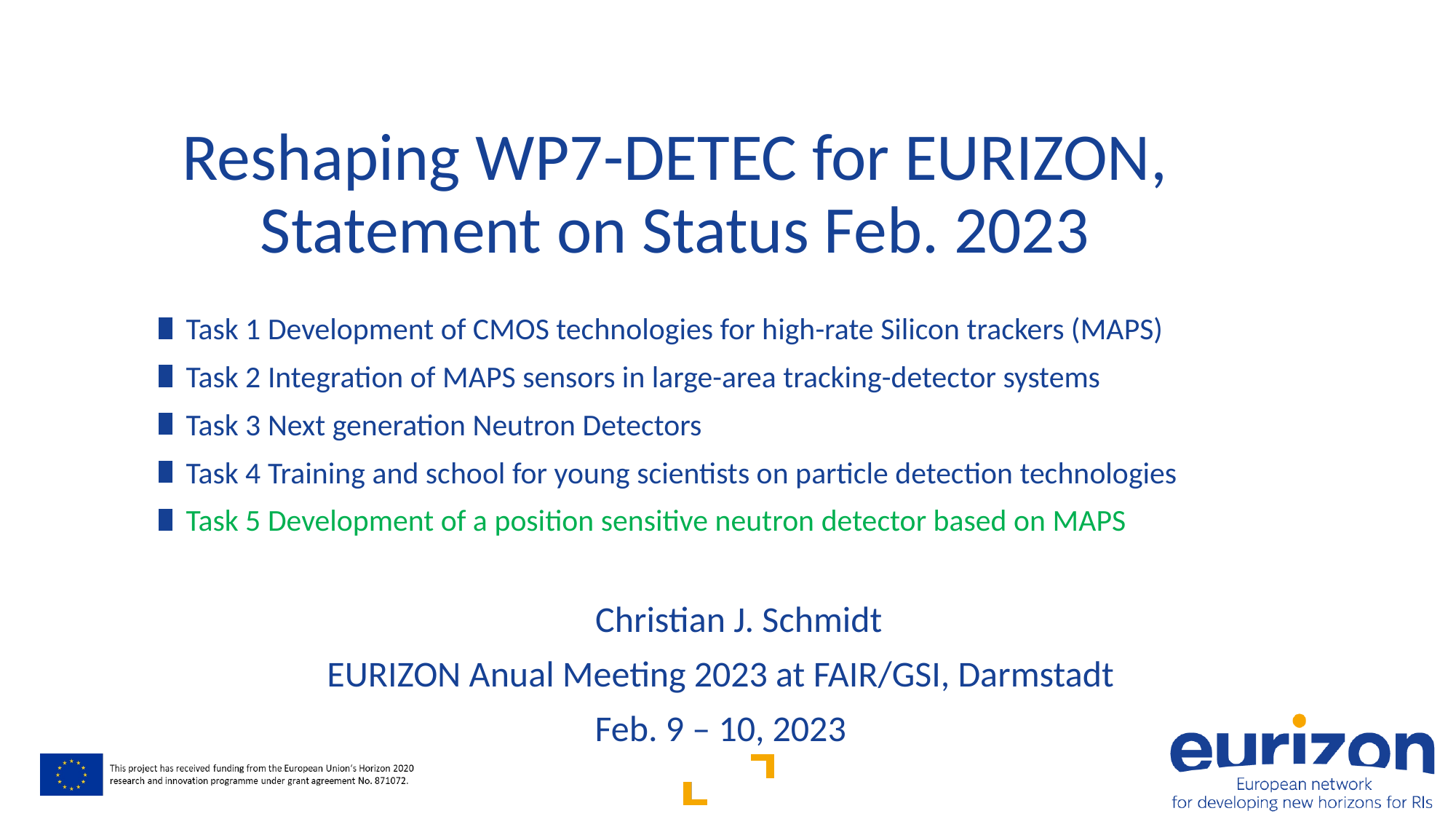

# Reshaping WP7-DETEC for EURIZON, Statement on Status Feb. 2023

Task 1 Development of CMOS technologies for high-rate Silicon trackers (MAPS)
Task 2 Integration of MAPS sensors in large-area tracking-detector systems
Task 3 Next generation Neutron Detectors
Task 4 Training and school for young scientists on particle detection technologies
Task 5 Development of a position sensitive neutron detector based on MAPS

				Christian J. Schmidt
EURIZON Anual Meeting 2023 at FAIR/GSI, Darmstadt
Feb. 9 – 10, 2023